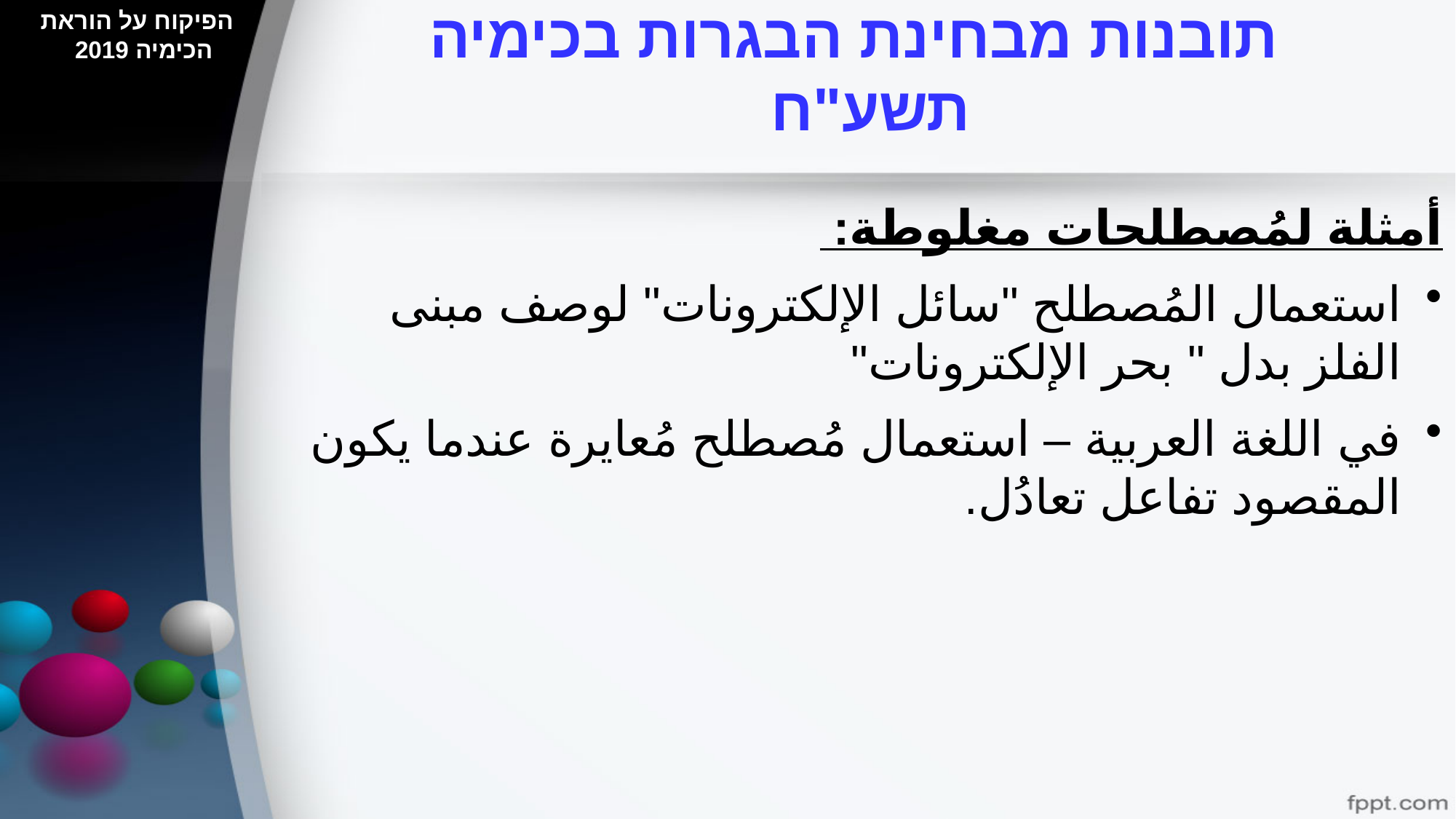

הפיקוח על הוראת הכימיה 2019
# תובנות מבחינת הבגרות בכימיה תשע"ח
أمثلة لمُصطلحات مغلوطة:
استعمال المُصطلح "سائل الإلكترونات" لوصف مبنى الفلز بدل " بحر الإلكترونات"
في اللغة العربية – استعمال مُصطلح مُعايرة عندما يكون المقصود تفاعل تعادُل.